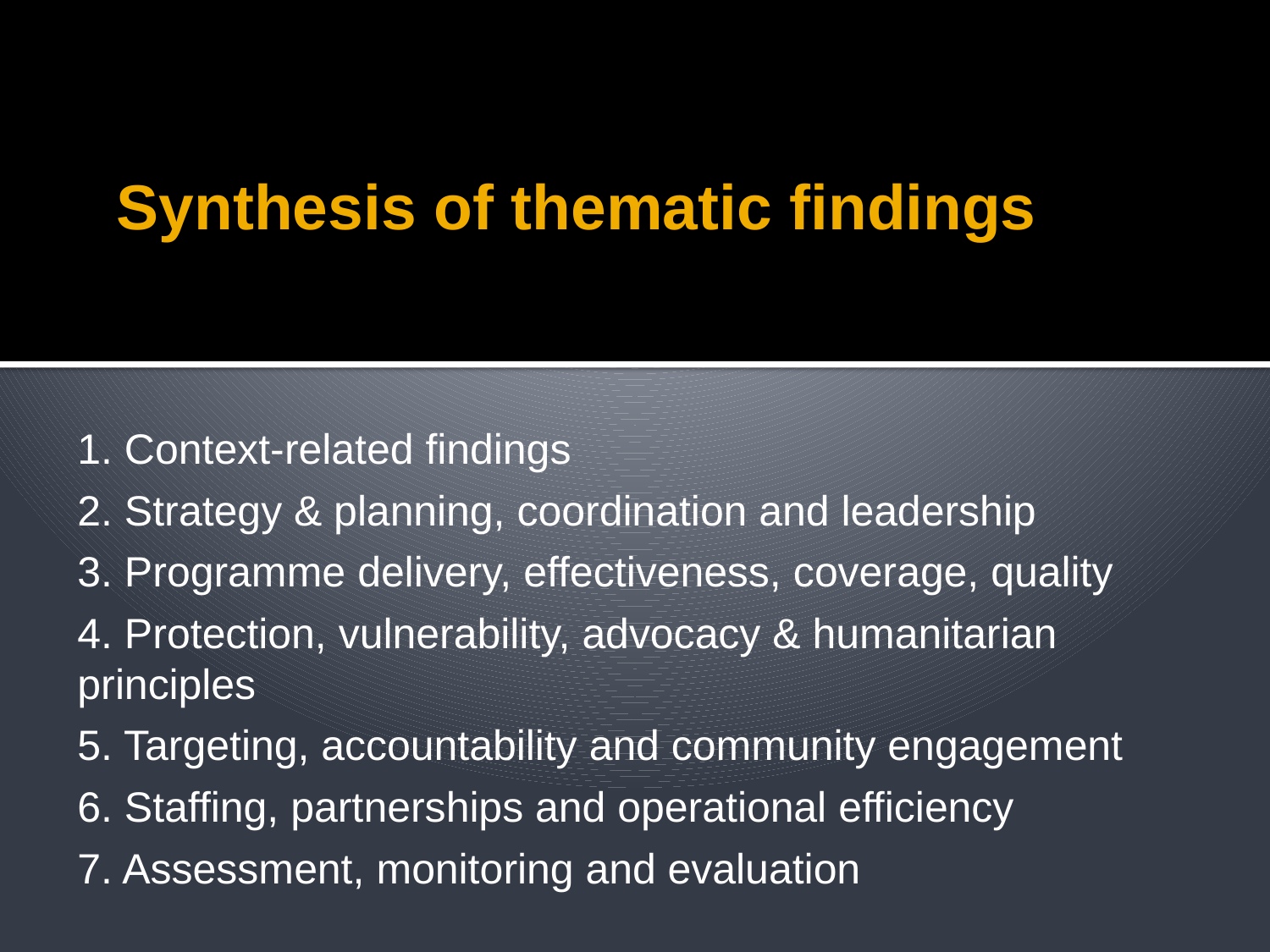

# Synthesis of thematic findings
1. Context-related findings
2. Strategy & planning, coordination and leadership
3. Programme delivery, effectiveness, coverage, quality
4. Protection, vulnerability, advocacy & humanitarian principles
5. Targeting, accountability and community engagement
6. Staffing, partnerships and operational efficiency
7. Assessment, monitoring and evaluation